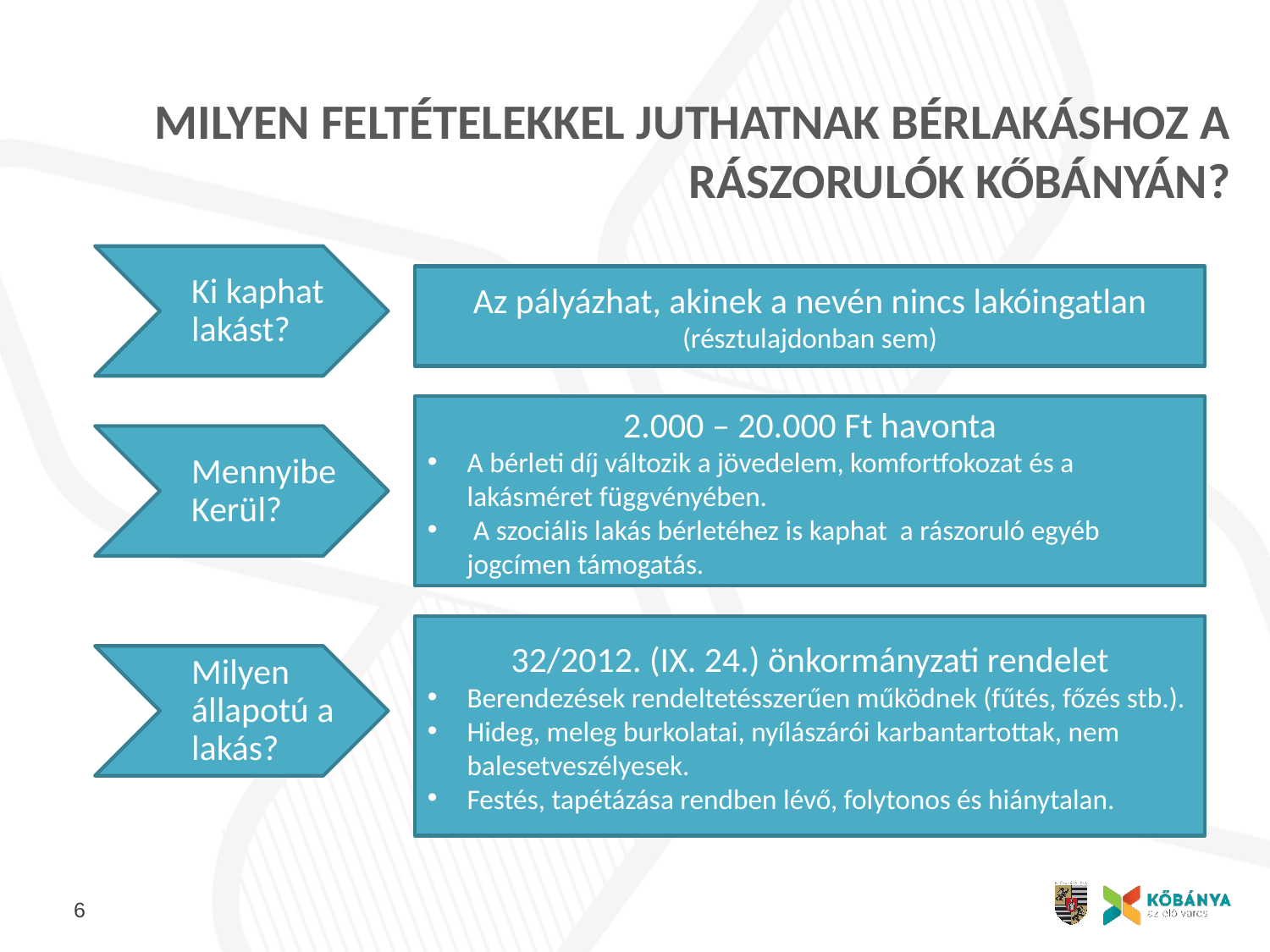

# MILYEN FELTÉTELEKKEL JUTHATNAK BÉRLAKÁSHOZ A RÁSZORULÓK KŐBÁNYÁN?

Ki kaphat
lakást?
Az pályázhat, akinek a nevén nincs lakóingatlan (résztulajdonban sem)

Mennyibe
Kerül?
2.000 – 20.000 Ft havonta
A bérleti díj változik a jövedelem, komfortfokozat és a lakásméret függvényében.
 A szociális lakás bérletéhez is kaphat  a rászoruló egyéb jogcímen támogatás.

Milyen állapotú a lakás?
32/2012. (IX. 24.) önkormányzati rendelet
Berendezések rendeltetésszerűen működnek (fűtés, főzés stb.).
Hideg, meleg burkolatai, nyílászárói karbantartottak, nem balesetveszélyesek.
Festés, tapétázása rendben lévő, folytonos és hiánytalan.